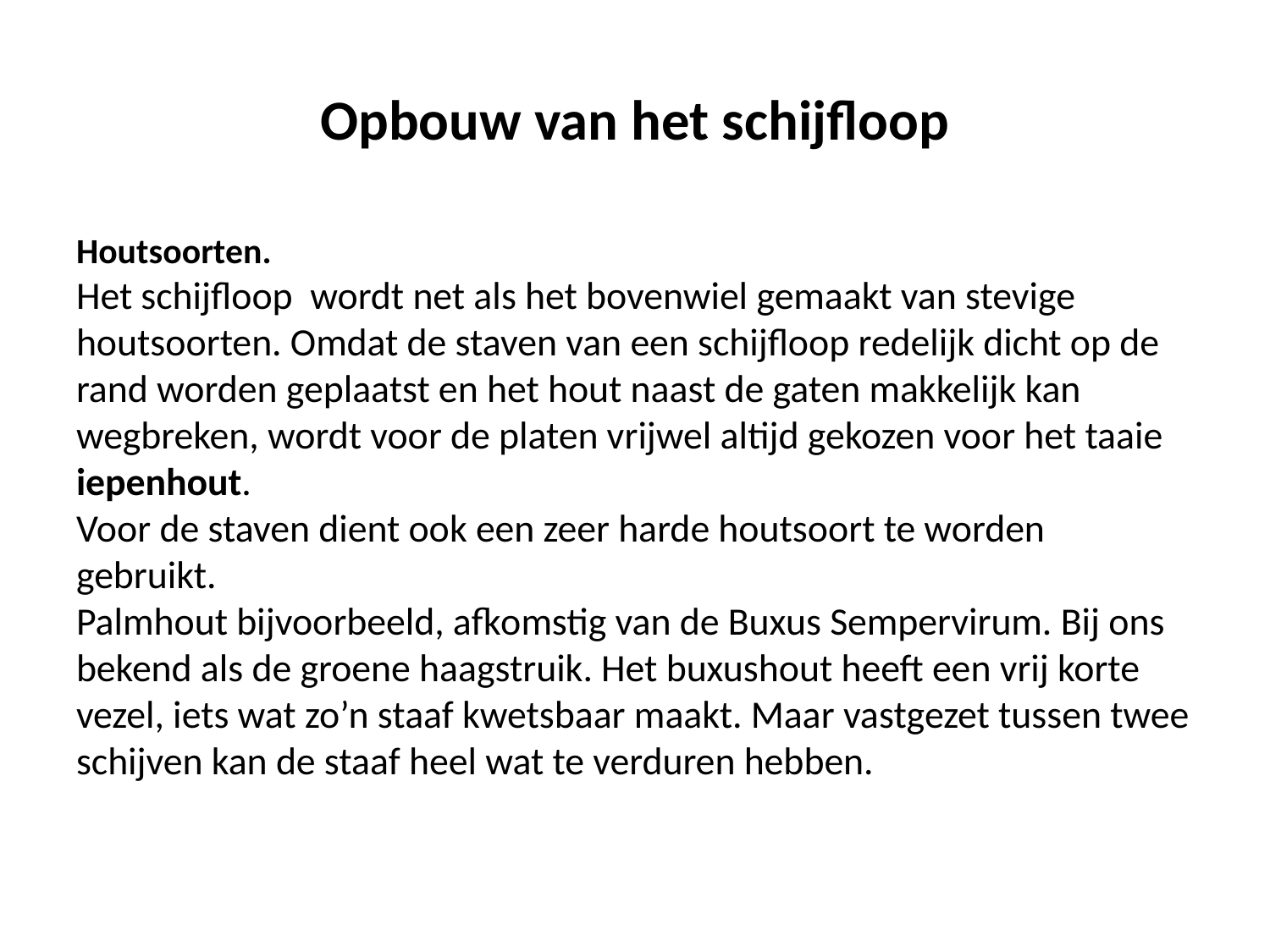

# Opbouw van het schijfloop
Houtsoorten.
Het schijfloop  wordt net als het bovenwiel gemaakt van stevige houtsoorten. Omdat de staven van een schijfloop redelijk dicht op de rand worden geplaatst en het hout naast de gaten makkelijk kan wegbreken, wordt voor de platen vrijwel altijd gekozen voor het taaie iepenhout.
Voor de staven dient ook een zeer harde houtsoort te worden gebruikt.
Palmhout bijvoorbeeld, afkomstig van de Buxus Sempervirum. Bij ons bekend als de groene haagstruik. Het buxushout heeft een vrij korte vezel, iets wat zo’n staaf kwetsbaar maakt. Maar vastgezet tussen twee schijven kan de staaf heel wat te verduren hebben.